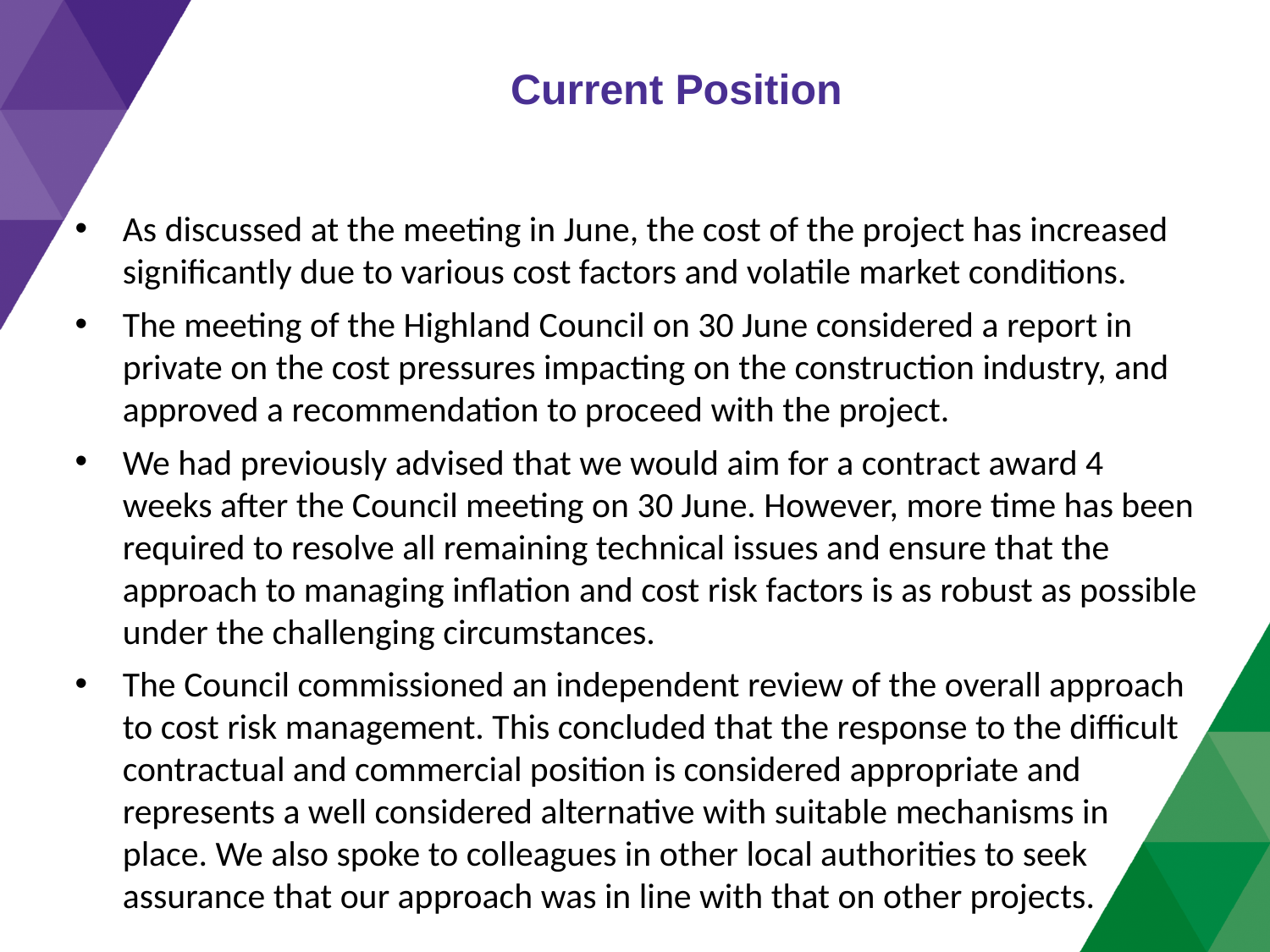

Current Position

As discussed at the meeting in June, the cost of the project has increased significantly due to various cost factors and volatile market conditions.
The meeting of the Highland Council on 30 June considered a report in private on the cost pressures impacting on the construction industry, and approved a recommendation to proceed with the project.
We had previously advised that we would aim for a contract award 4 weeks after the Council meeting on 30 June. However, more time has been required to resolve all remaining technical issues and ensure that the approach to managing inflation and cost risk factors is as robust as possible under the challenging circumstances.
The Council commissioned an independent review of the overall approach to cost risk management. This concluded that the response to the difficult contractual and commercial position is considered appropriate and represents a well considered alternative with suitable mechanisms in place. We also spoke to colleagues in other local authorities to seek assurance that our approach was in line with that on other projects.